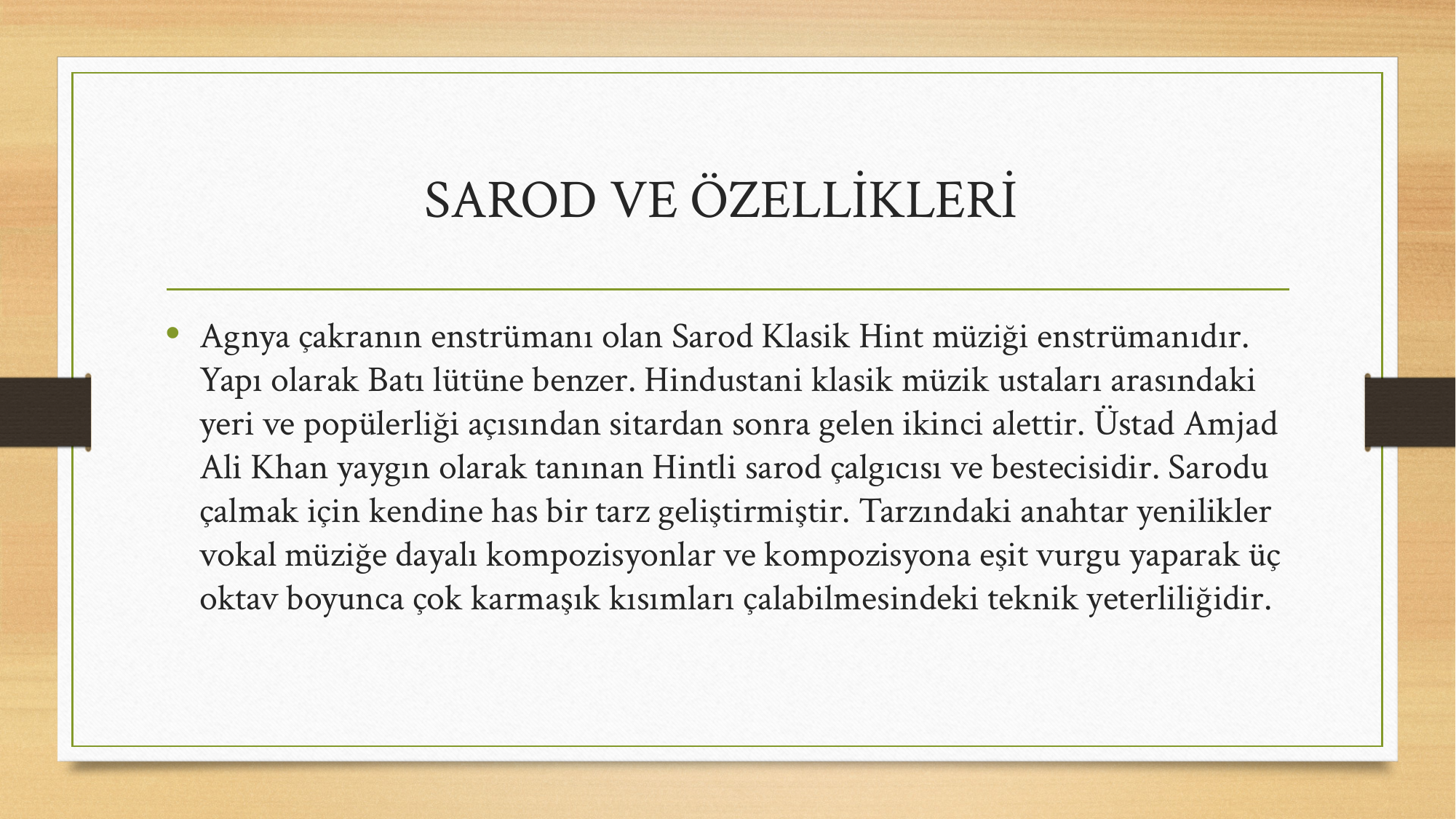

# SAROD VE ÖZELLİKLERİ
Agnya çakranın enstrümanı olan Sarod Klasik Hint müziği enstrümanıdır. Yapı olarak Batı lütüne benzer. Hindustani klasik müzik ustaları arasındaki yeri ve popülerliği açısından sitardan sonra gelen ikinci alettir. Üstad Amjad Ali Khan yaygın olarak tanınan Hintli sarod çalgıcısı ve bestecisidir. Sarodu çalmak için kendine has bir tarz geliştirmiştir. Tarzındaki anahtar yenilikler vokal müziğe dayalı kompozisyonlar ve kompozisyona eşit vurgu yaparak üç oktav boyunca çok karmaşık kısımları çalabilmesindeki teknik yeterliliğidir.